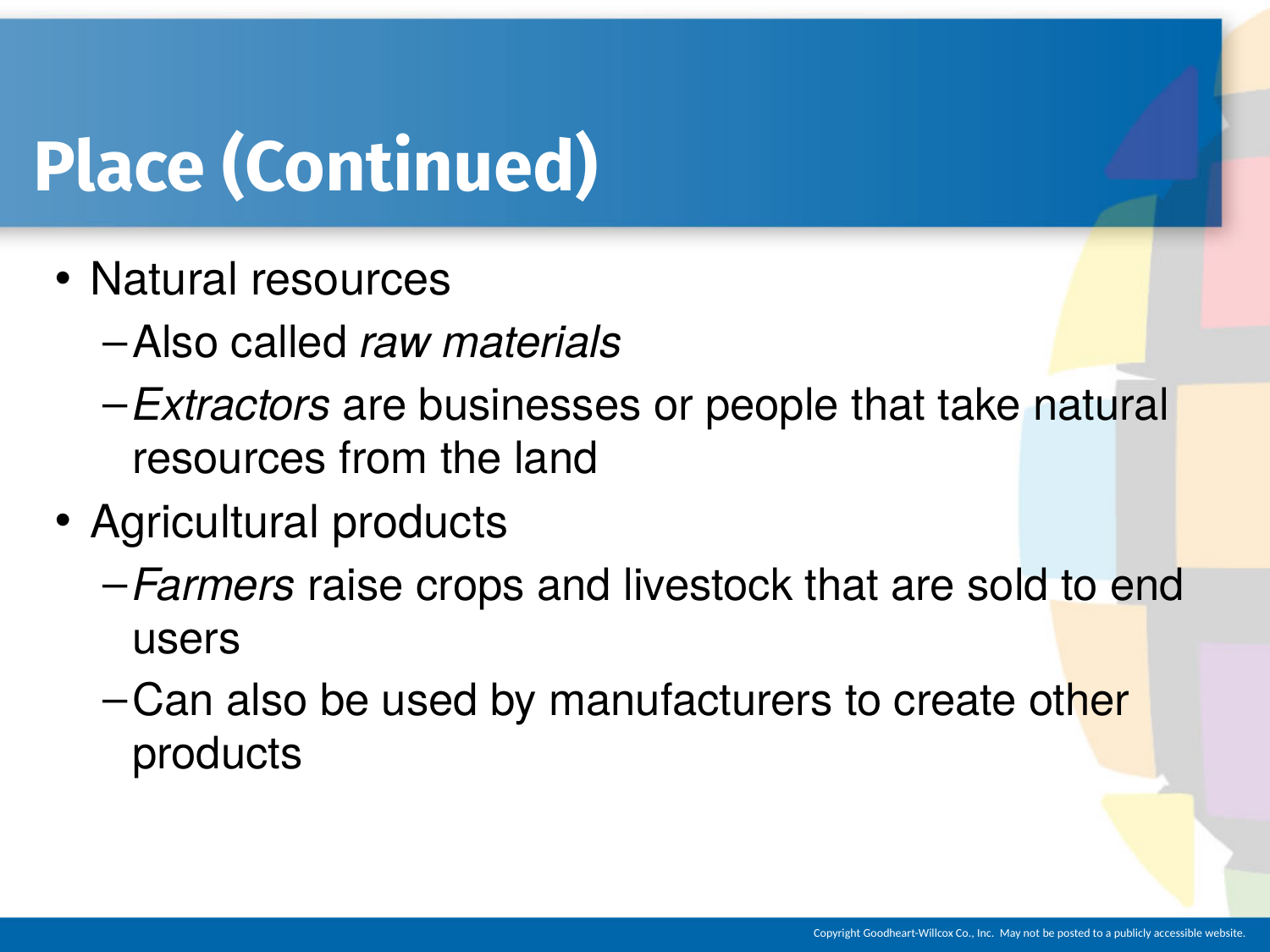

# Place (Continued)
Natural resources
Also called raw materials
Extractors are businesses or people that take natural resources from the land
Agricultural products
Farmers raise crops and livestock that are sold to end users
Can also be used by manufacturers to create other products